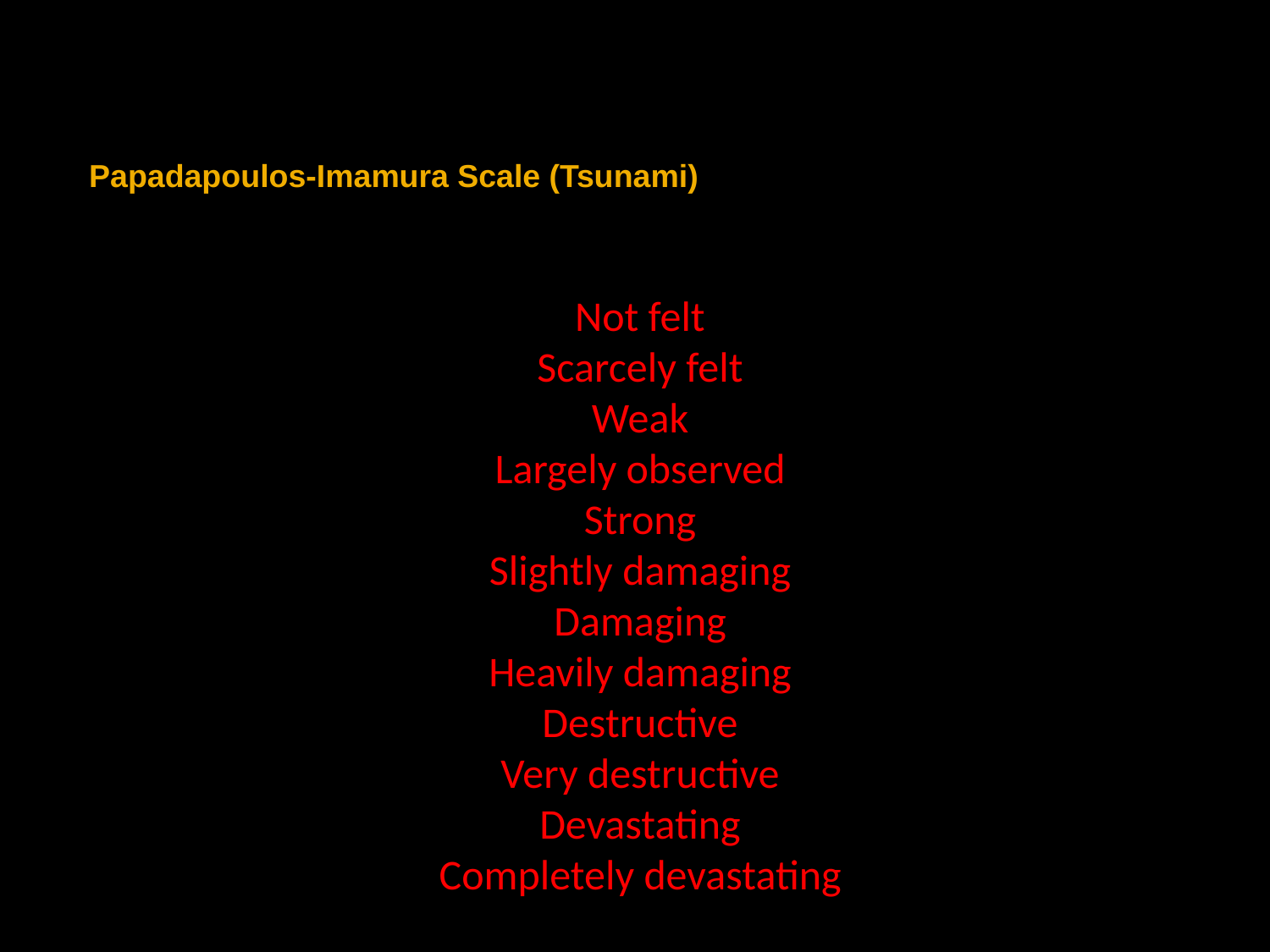

# Papadapoulos-Imamura Scale (Tsunami)
Not felt
Scarcely felt
Weak
Largely observed
Strong
Slightly damaging
Damaging
Heavily damaging
Destructive
Very destructive
Devastating
Completely devastating